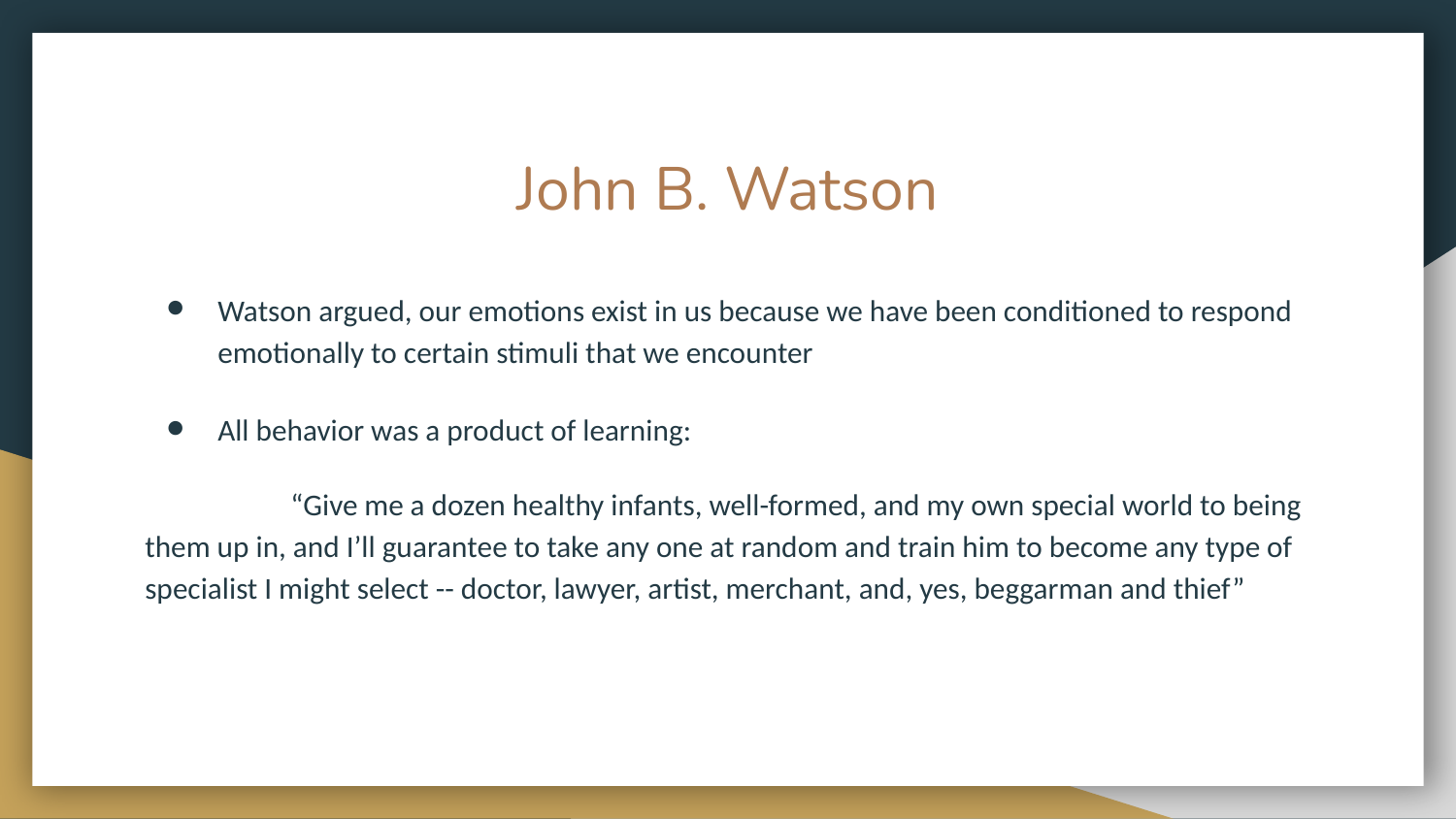

# John B. Watson

Watson argued, our emotions exist in us because we have been conditioned to respond emotionally to certain stimuli that we encounter
All behavior was a product of learning:
	“Give me a dozen healthy infants, well-formed, and my own special world to being them up in, and I’ll guarantee to take any one at random and train him to become any type of specialist I might select -- doctor, lawyer, artist, merchant, and, yes, beggarman and thief”